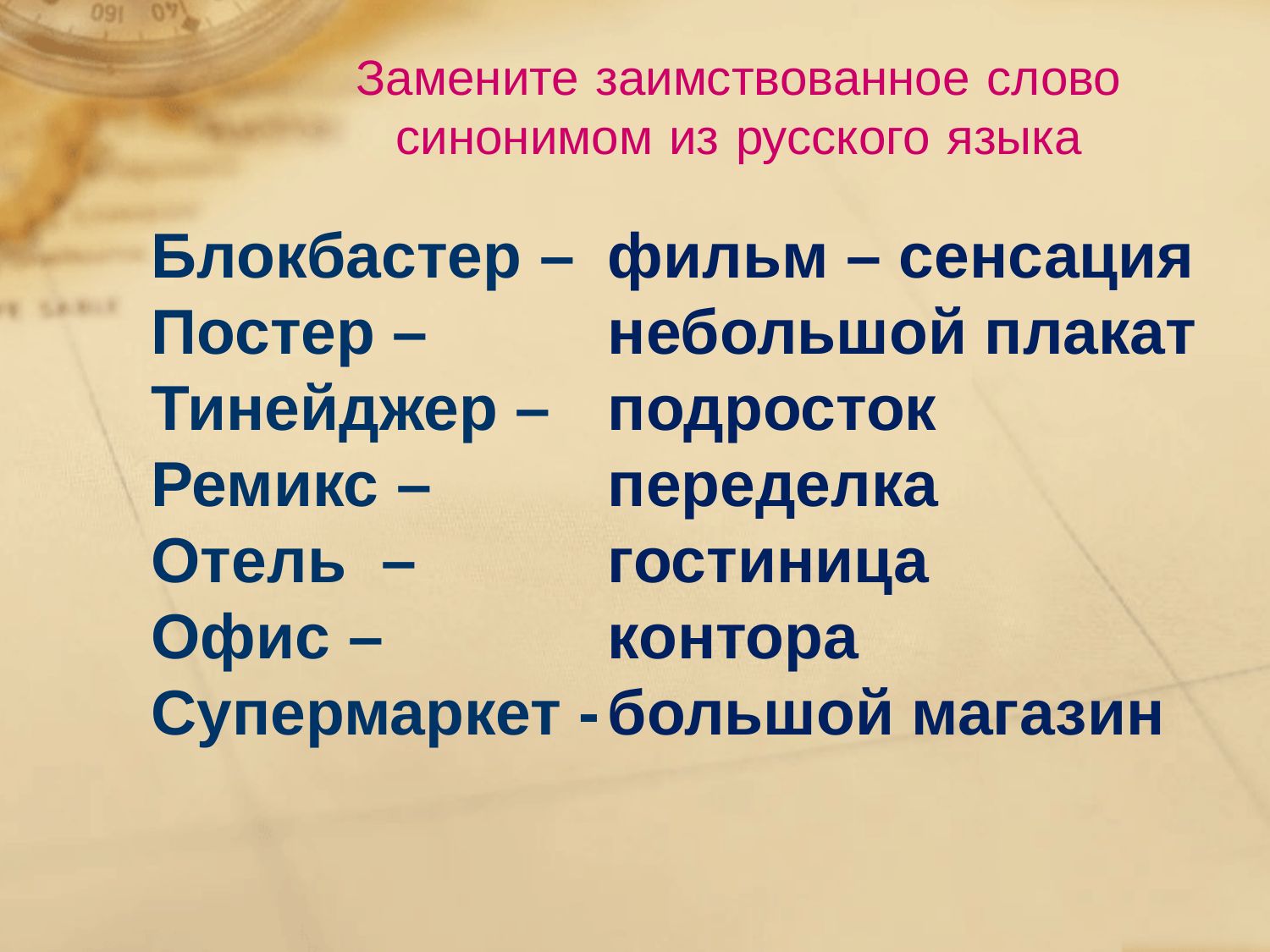

Замените заимствованное слово синонимом из русского языка
Блокбастер –
Постер –
Тинейджер –
Ремикс –
Отель  –
Офис –
Супермаркет -

фильм – сенсация
небольшой плакат
подросток
переделка
гостиница
контора
большой магазин